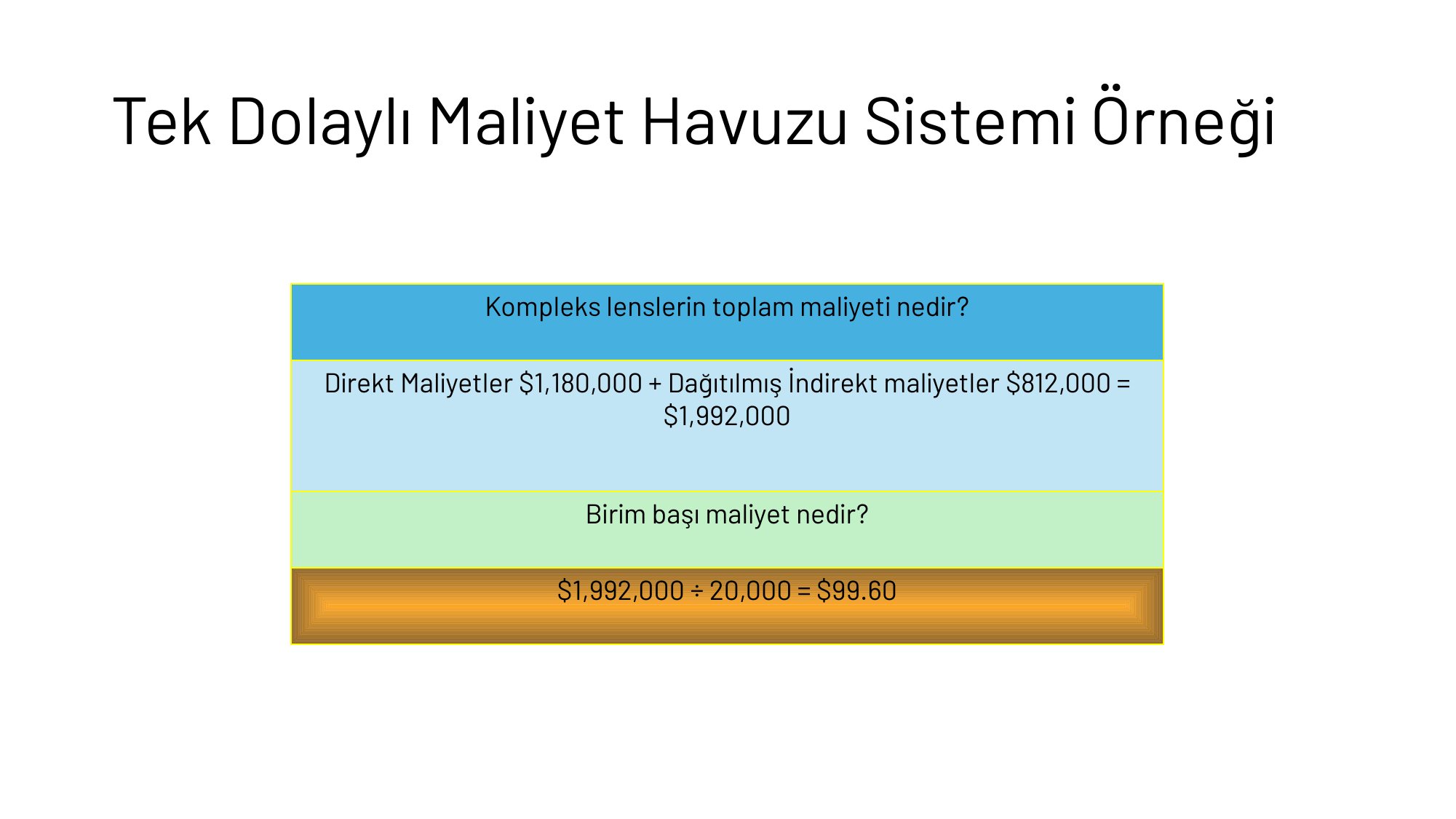

# Tek Dolaylı Maliyet Havuzu Sistemi Örneği
Kompleks lenslerin toplam maliyeti nedir?
Direkt Maliyetler $1,180,000 + Dağıtılmış İndirekt maliyetler $812,000 = $1,992,000
Birim başı maliyet nedir?
$1,992,000 ÷ 20,000 = $99.60